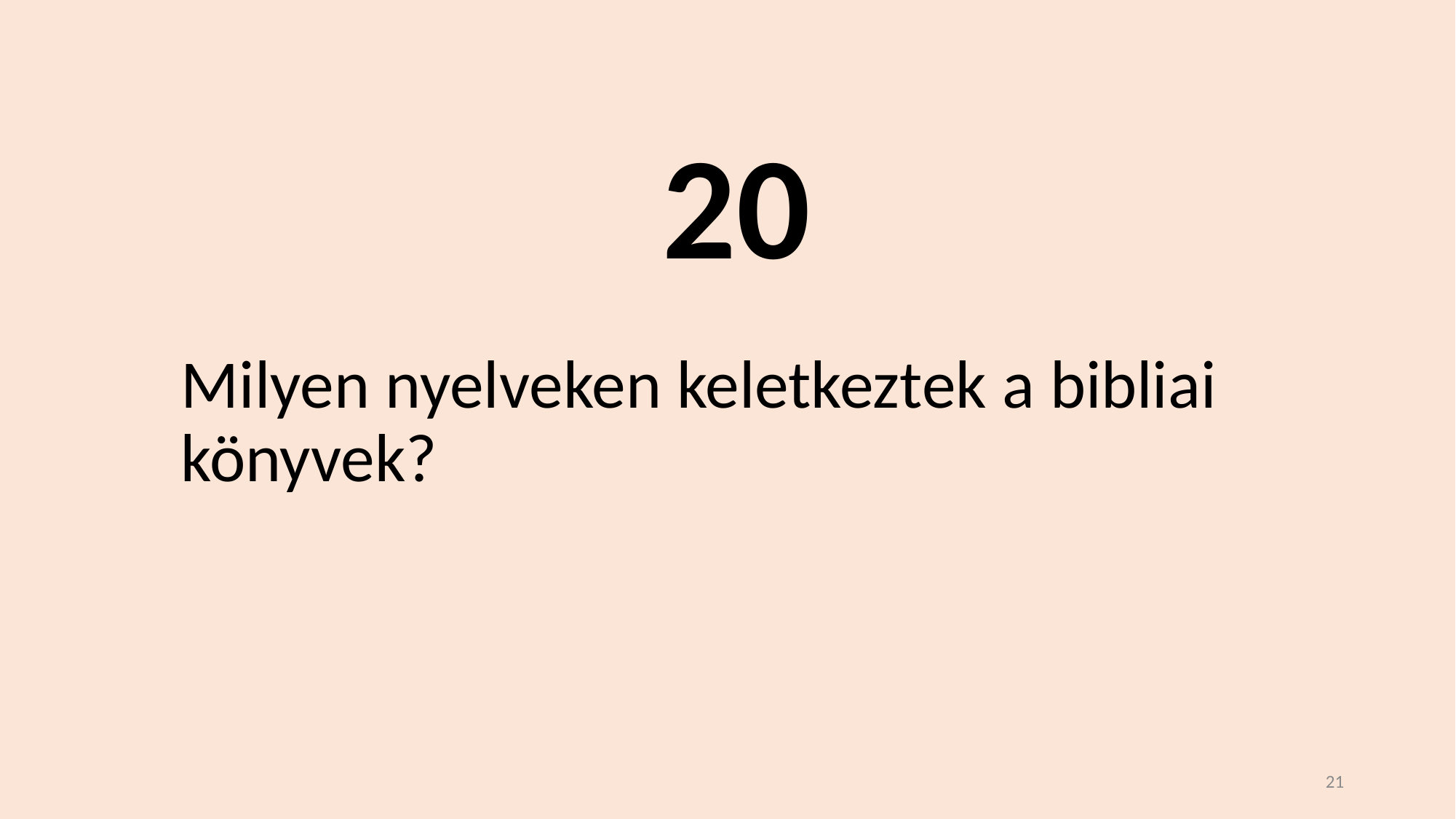

20
# Milyen nyelveken keletkeztek a bibliai könyvek?
21